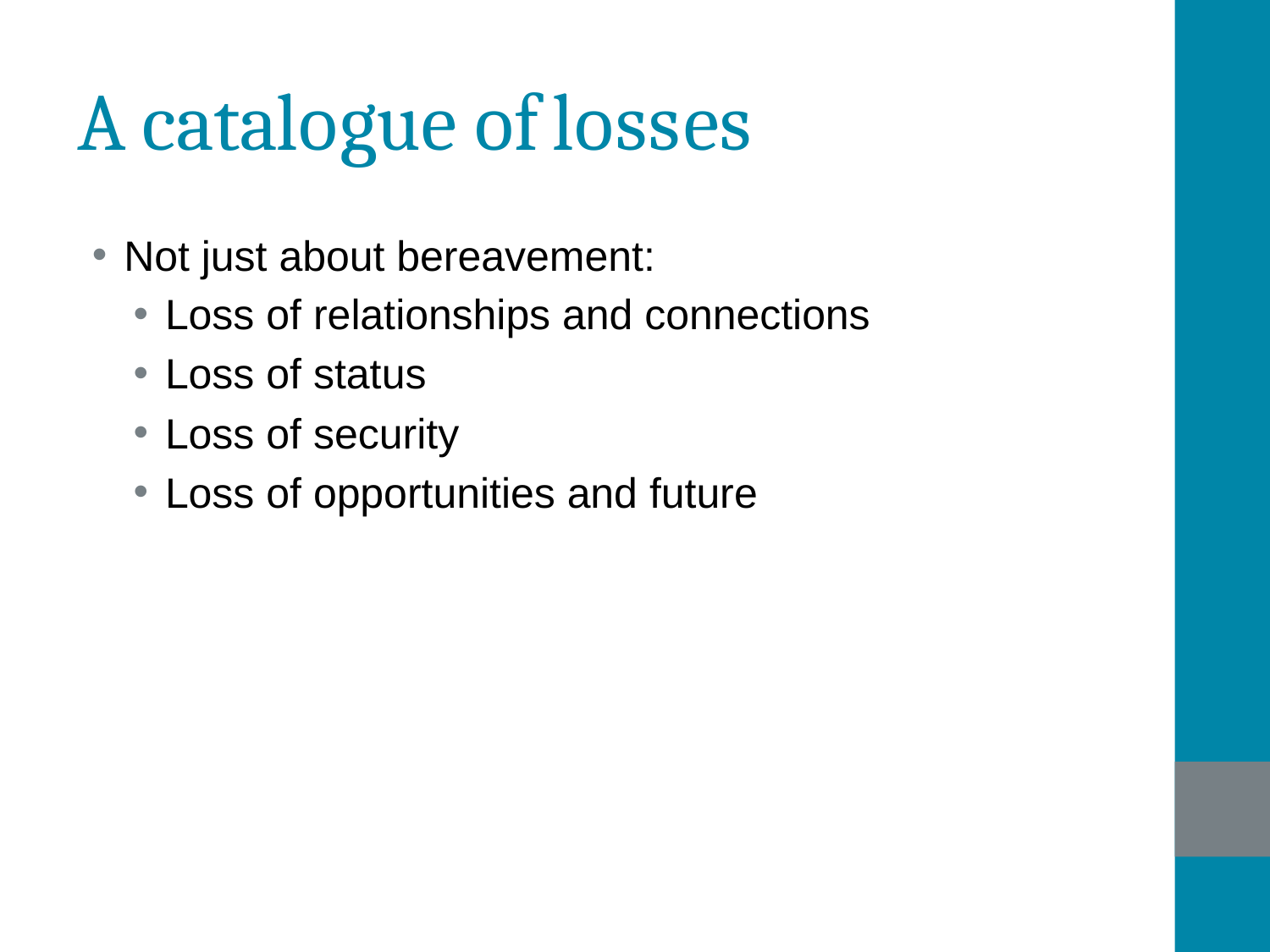

# A catalogue of losses
Not just about bereavement:
Loss of relationships and connections
Loss of status
Loss of security
Loss of opportunities and future